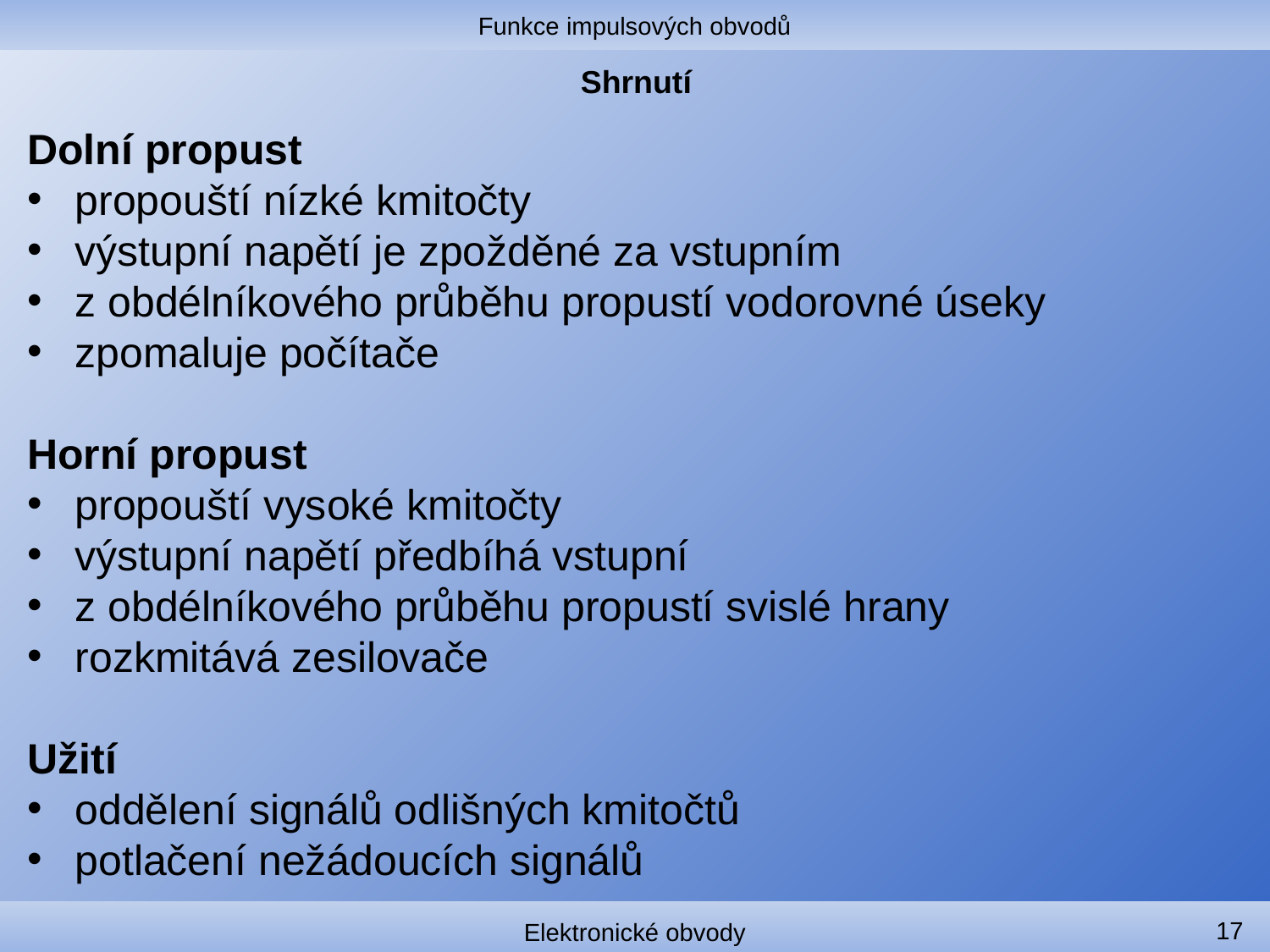

Funkce impulsových obvodů
# Shrnutí
Dolní propust
propouští nízké kmitočty
výstupní napětí je zpožděné za vstupním
z obdélníkového průběhu propustí vodorovné úseky
zpomaluje počítače

Horní propust
propouští vysoké kmitočty
výstupní napětí předbíhá vstupní
z obdélníkového průběhu propustí svislé hrany
rozkmitává zesilovače

Užití
oddělení signálů odlišných kmitočtů
potlačení nežádoucích signálů
17
Elektronické obvody